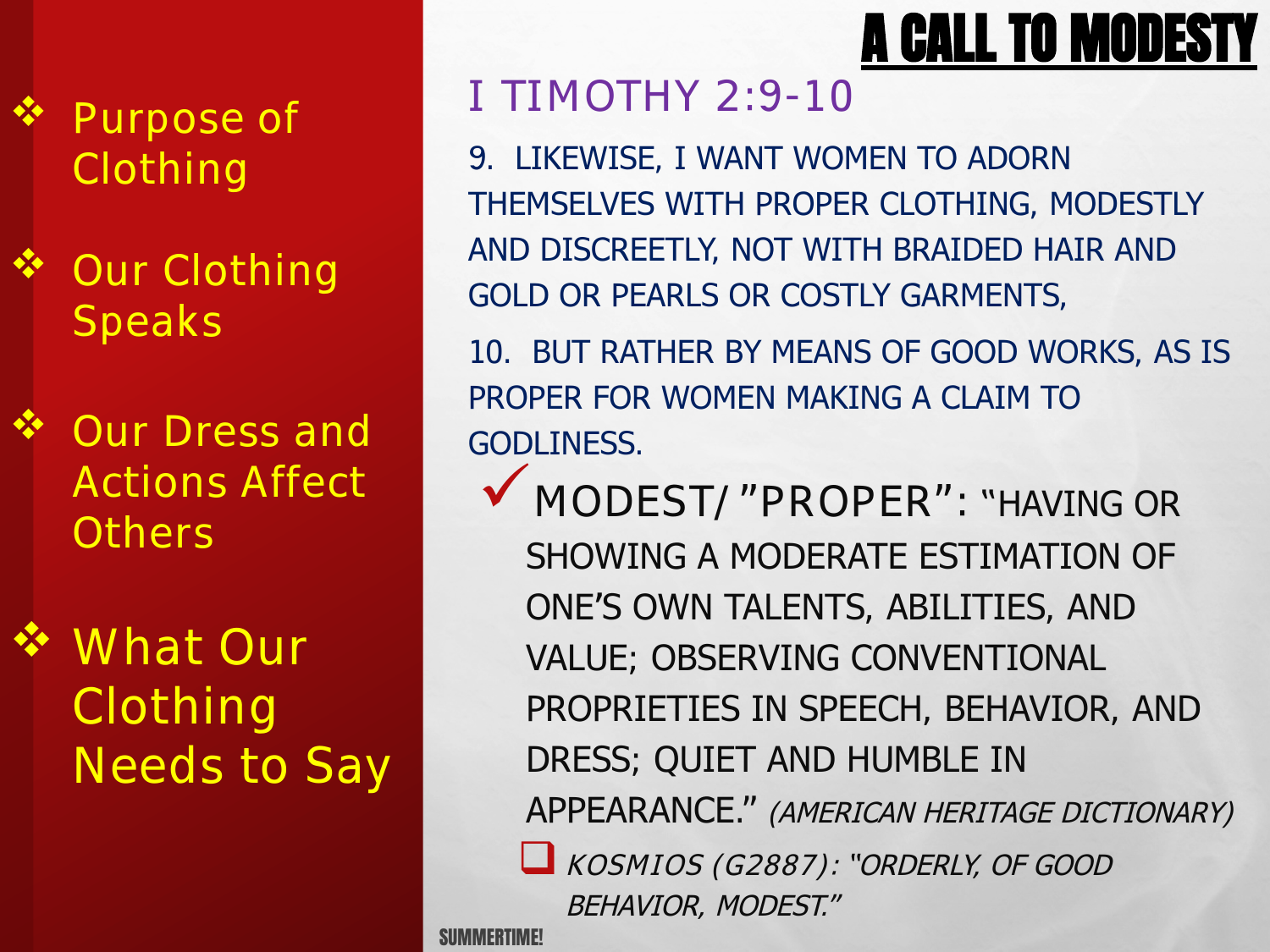

# A Call To modesty
Purpose of Clothing

Our Clothing Speaks

Our Dress and Actions Affect Others

What Our Clothing Needs to Say
I timothy 2:9-10
9.  Likewise, I want women to adorn themselves with proper clothing, modestly and discreetly, not with braided hair and gold or pearls or costly garments,
10.  but rather by means of good works, as is proper for women making a claim to godliness.
Modest/”proper”: “Having or showing a moderate estimation of one’s own talents, abilities, and value; observing conventional proprieties in speech, behavior, and dress; quiet and humble in appearance.” (American Heritage Dictionary)
Kosmios (G2887): “Orderly, of good behavior, modest.”
Summertime!